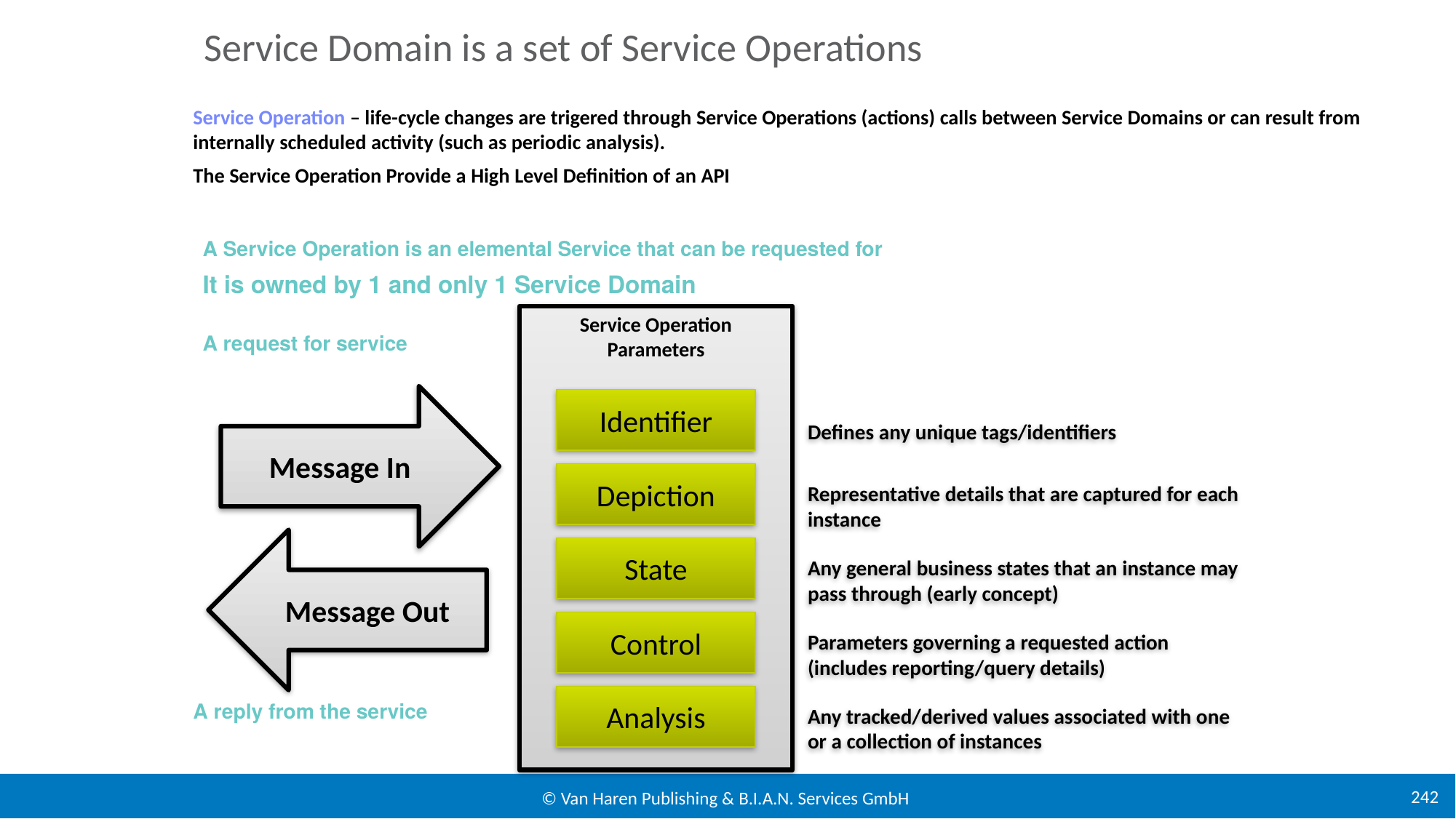

Service Domain is a set of Service Operations
Service Operation – life-cycle changes are trigered through Service Operations (actions) calls between Service Domains or can result from internally scheduled activity (such as periodic analysis).
The Service Operation Provide a High Level Definition of an API
A Service Operation is an elemental Service that can be requested for
It is owned by 1 and only 1 Service Domain
Service Operation Parameters
A request for service
Message In
Message Out
Identifier
Defines any unique tags/identifiers
Depiction
Representative details that are captured for each instance
State
Any general business states that an instance may pass through (early concept)
Control
Parameters governing a requested action (includes reporting/query details)
Analysis
A reply from the service
Any tracked/derived values associated with one or a collection of instances